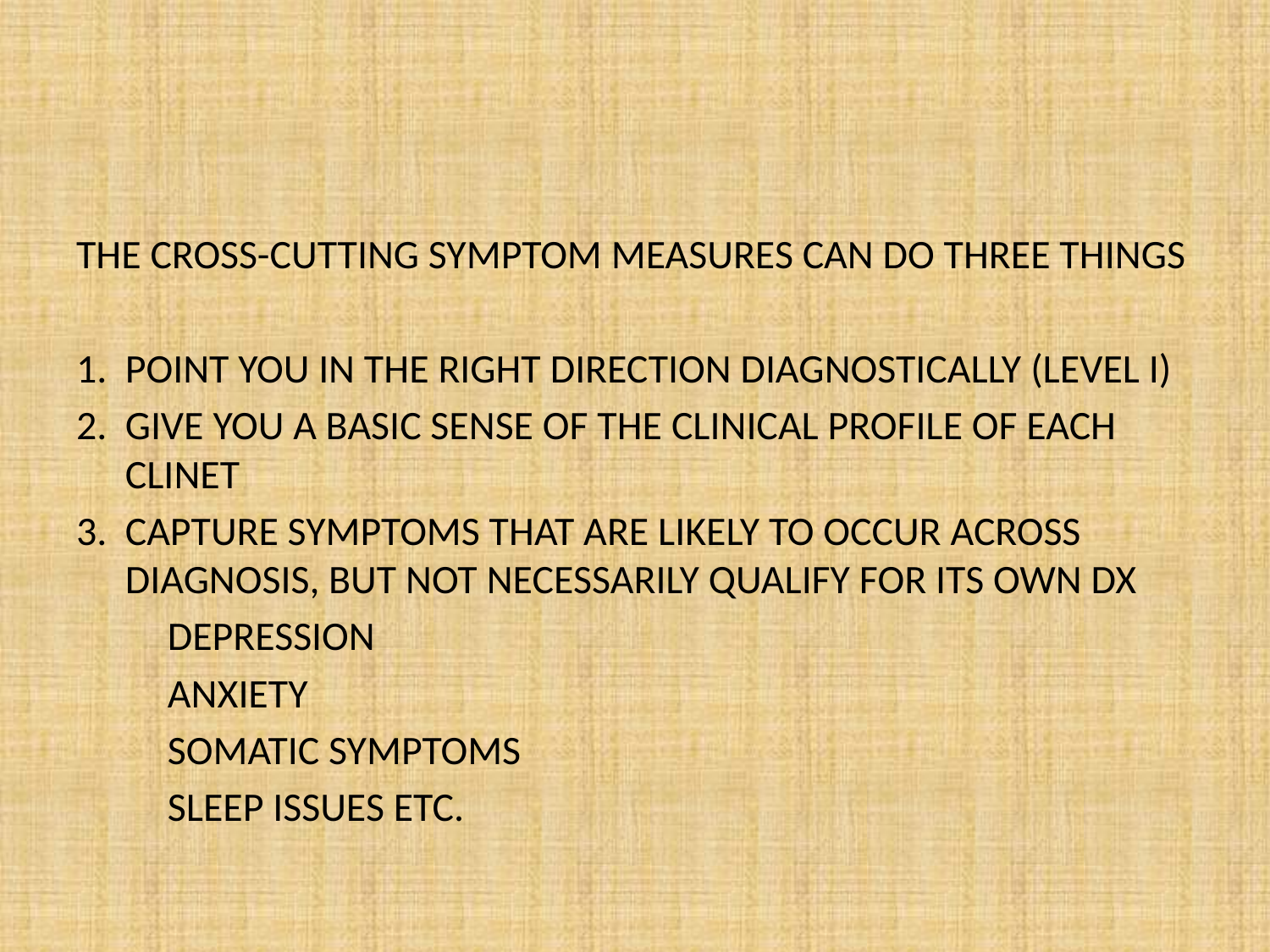

#
THE CROSS-CUTTING SYMPTOM MEASURES CAN DO THREE THINGS

POINT YOU IN THE RIGHT DIRECTION DIAGNOSTICALLY (LEVEL I)
GIVE YOU A BASIC SENSE OF THE CLINICAL PROFILE OF EACH CLINET
CAPTURE SYMPTOMS THAT ARE LIKELY TO OCCUR ACROSS DIAGNOSIS, BUT NOT NECESSARILY QUALIFY FOR ITS OWN DX
	DEPRESSION
	ANXIETY
	SOMATIC SYMPTOMS
	SLEEP ISSUES ETC.